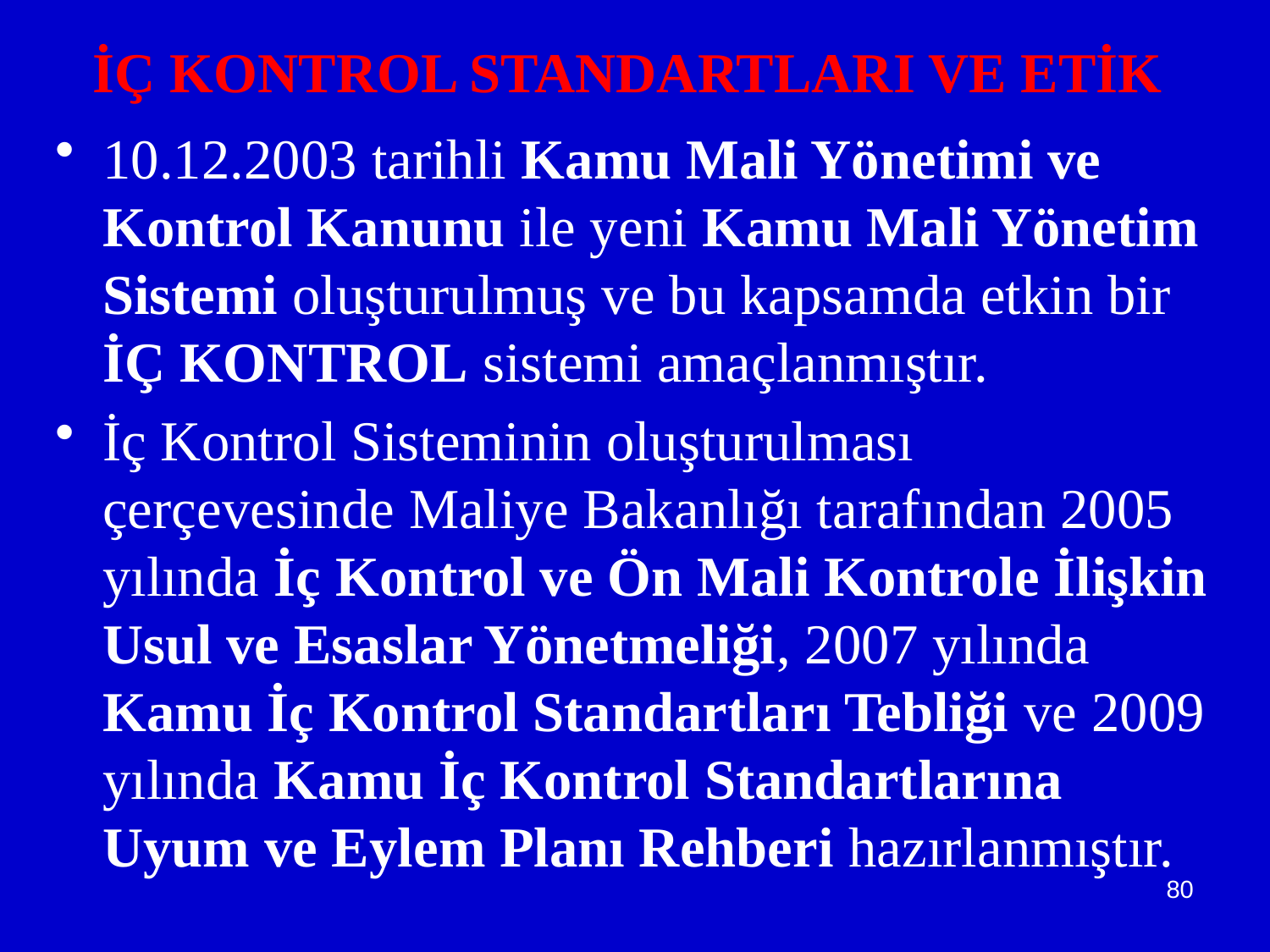

# İÇ KONTROL STANDARTLARI VE ETİK
10.12.2003 tarihli Kamu Mali Yönetimi ve Kontrol Kanunu ile yeni Kamu Mali Yönetim Sistemi oluşturulmuş ve bu kapsamda etkin bir İÇ KONTROL sistemi amaçlanmıştır.
İç Kontrol Sisteminin oluşturulması çerçevesinde Maliye Bakanlığı tarafından 2005 yılında İç Kontrol ve Ön Mali Kontrole İlişkin Usul ve Esaslar Yönetmeliği, 2007 yılında Kamu İç Kontrol Standartları Tebliği ve 2009 yılında Kamu İç Kontrol Standartlarına Uyum ve Eylem Planı Rehberi hazırlanmıştır.
80